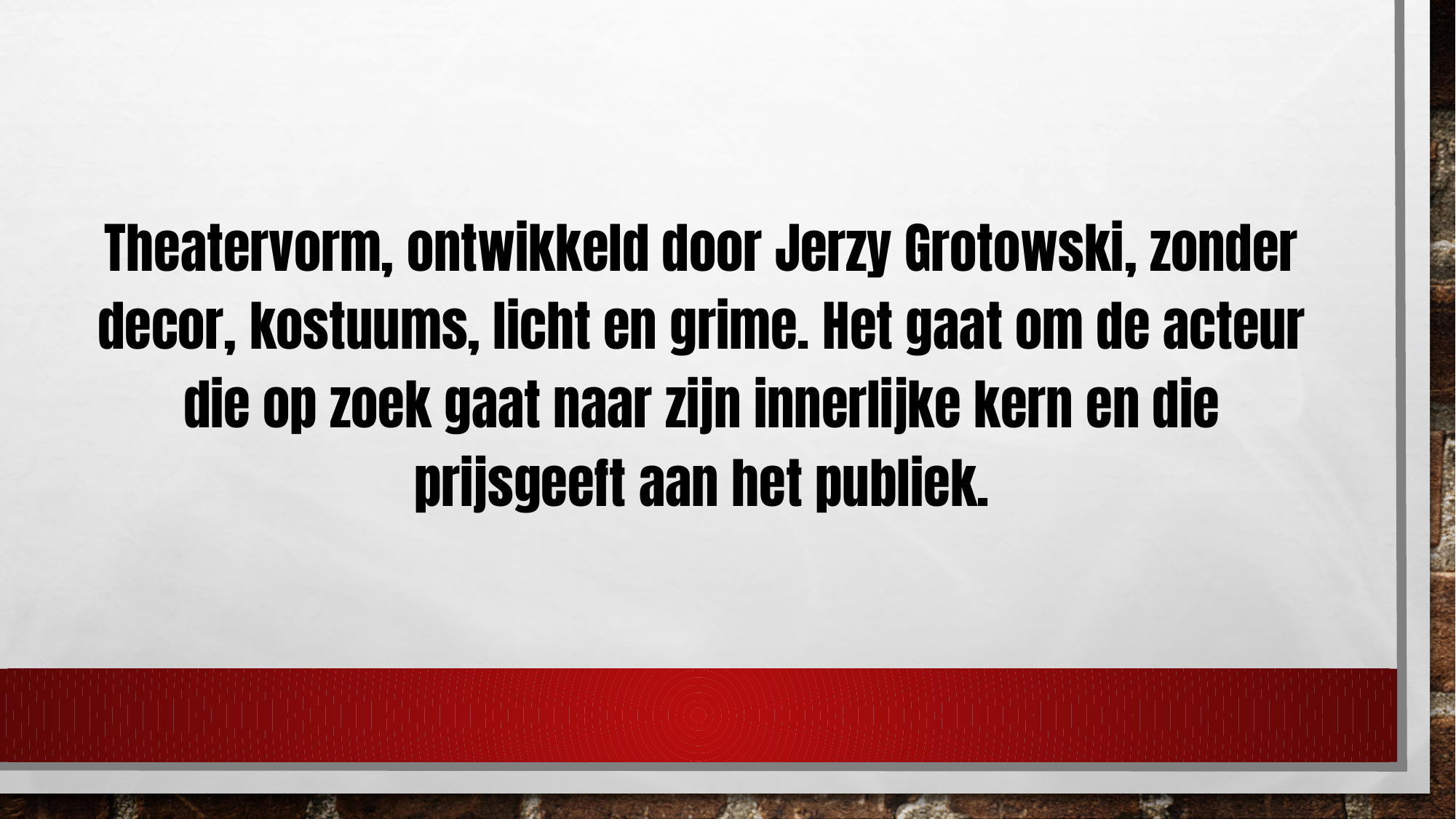

Theatervorm, ontwikkeld door Jerzy Grotowski, zonder decor, kostuums, licht en grime. Het gaat om de acteur die op zoek gaat naar zijn innerlijke kern en die prijsgeeft aan het publiek.